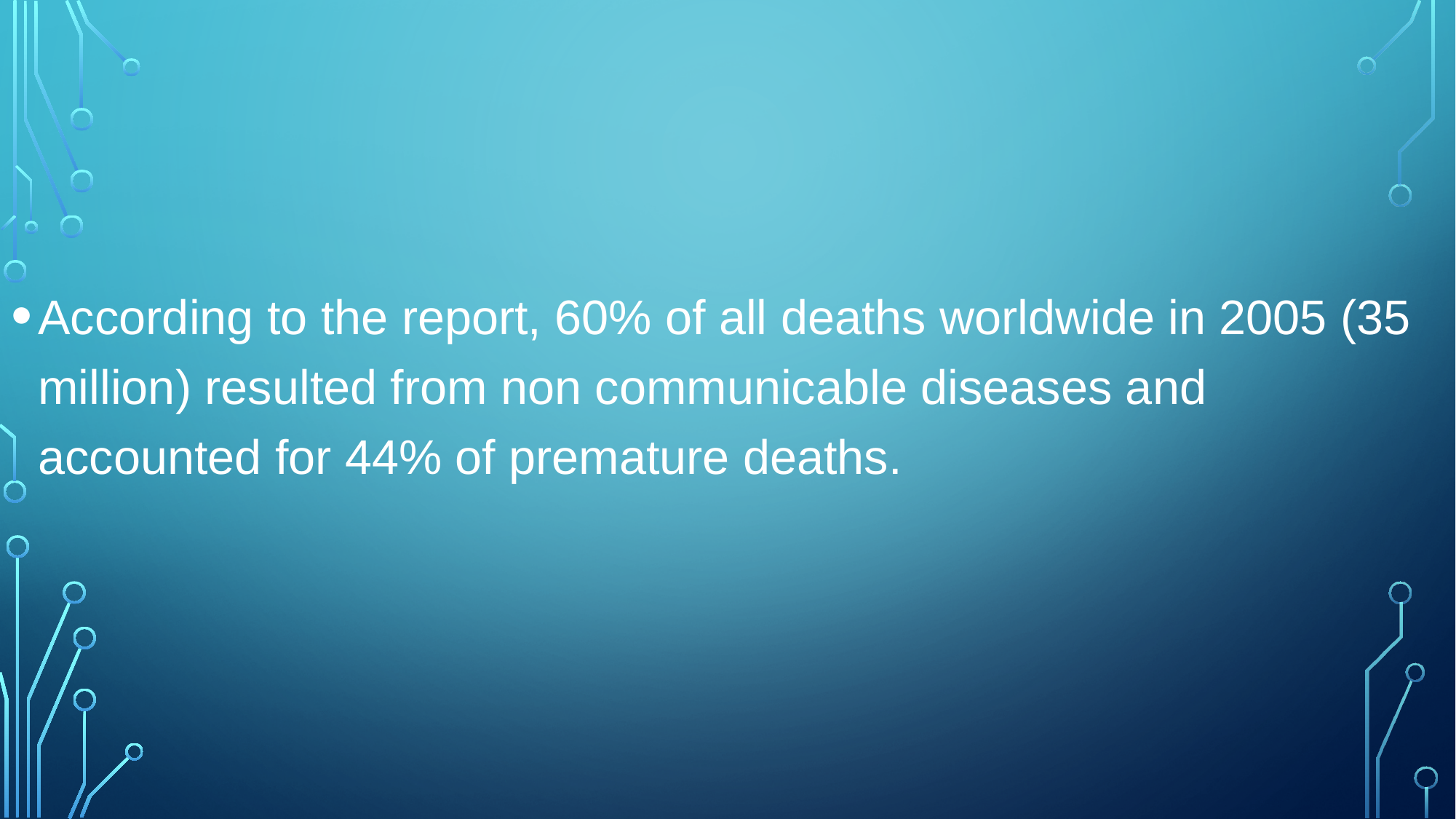

#
According to the report, 60% of all deaths worldwide in 2005 (35 million) resulted from non communicable diseases and accounted for 44% of premature deaths.